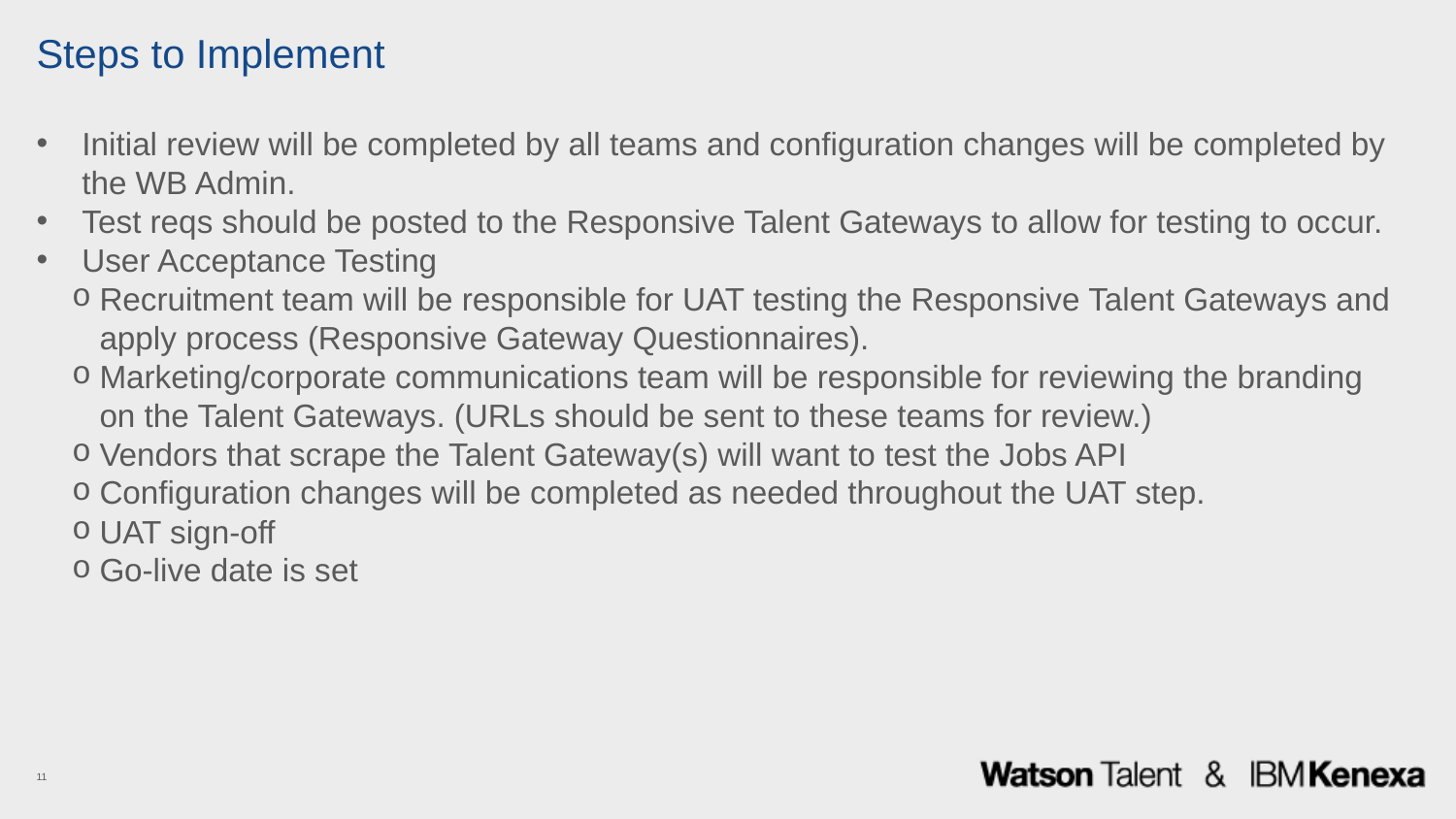

# Steps to Implement
Initial review will be completed by all teams and configuration changes will be completed by the WB Admin.
Test reqs should be posted to the Responsive Talent Gateways to allow for testing to occur.
User Acceptance Testing
Recruitment team will be responsible for UAT testing the Responsive Talent Gateways and apply process (Responsive Gateway Questionnaires).
Marketing/corporate communications team will be responsible for reviewing the branding on the Talent Gateways. (URLs should be sent to these teams for review.)
Vendors that scrape the Talent Gateway(s) will want to test the Jobs API
Configuration changes will be completed as needed throughout the UAT step.
UAT sign-off
Go-live date is set
11